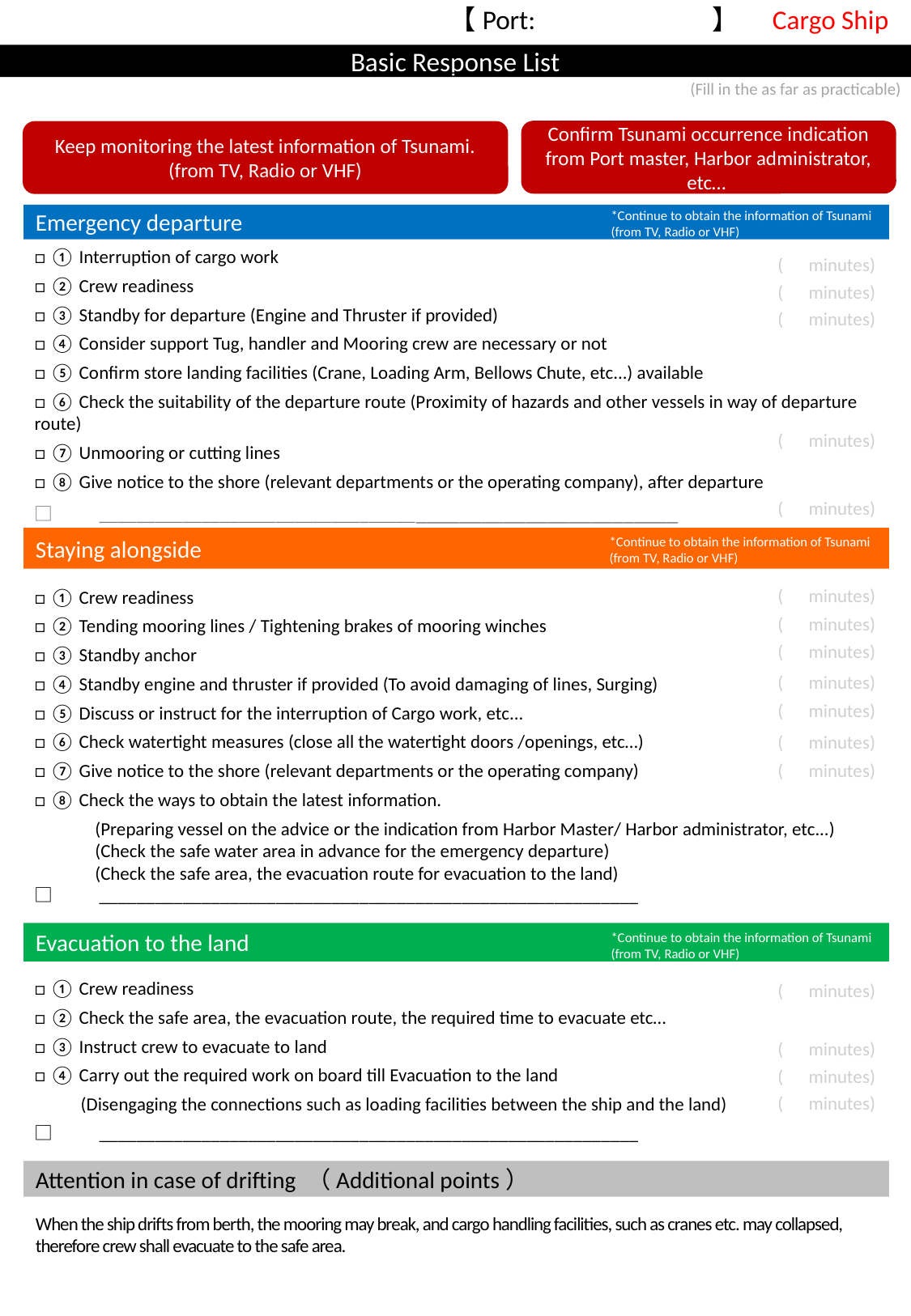

【Port:                            】　Cargo Ship
________________________________________________________________________________________________________________
Basic Response List
(Fill in the as far as practicable)
Confirm Tsunami occurrence indication from Port master, Harbor administrator, etc…
Keep monitoring the latest information of Tsunami. (from TV, Radio or VHF)
*Continue to obtain the information of Tsunami
(from TV, Radio or VHF)
Emergency departure
□ ① Interruption of cargo work
□ ② Crew readiness
□ ③ Standby for departure (Engine and Thruster if provided)
□ ④ Consider support Tug, handler and Mooring crew are necessary or not
□ ⑤ Confirm store landing facilities (Crane, Loading Arm, Bellows Chute, etc...) available
□ ⑥ Check the suitability of the departure route (Proximity of hazards and other vessels in way of departure route)
□ ⑦ Unmooring or cutting lines
□ ⑧ Give notice to the shore (relevant departments or the operating company), after departure
□　　__________________________________________________________

(      minutes)
(      minutes)
(      minutes)
(      minutes)
(      minutes)
*Continue to obtain the information of Tsunami
(from TV, Radio or VHF)
Staying alongside
(      minutes)
□ ① Crew readiness
□ ② Tending mooring lines / Tightening brakes of mooring winches
□ ③ Standby anchor
□ ④ Standby engine and thruster if provided (To avoid damaging of lines, Surging)
□ ⑤ Discuss or instruct for the interruption of Cargo work, etc...
□ ⑥ Check watertight measures (close all the watertight doors /openings, etc…)
□ ⑦ Give notice to the shore (relevant departments or the operating company)
□ ⑧ Check the ways to obtain the latest information.
　　　(Preparing vessel on the advice or the indication from Harbor Master/ Harbor administrator, etc...)
　　　(Check the safe water area in advance for the emergency departure)
　　　(Check the safe area, the evacuation route for evacuation to the land)
□　　__________________________________________________________
(      minutes)
(      minutes)
(      minutes)
(      minutes)
(      minutes)
(      minutes)
Evacuation to the land
*Continue to obtain the information of Tsunami
(from TV, Radio or VHF)
□ ① Crew readiness
□ ② Check the safe area, the evacuation route, the required time to evacuate etc…
□ ③ Instruct crew to evacuate to land
□ ④ Carry out the required work on board till Evacuation to the land
　　 (Disengaging the connections such as loading facilities between the ship and the land)
□　　__________________________________________________________
(      minutes)
(      minutes)
(      minutes)
(      minutes)
Attention in case of drifting （Additional points）
When the ship drifts from berth, the mooring may break, and cargo handling facilities, such as cranes etc. may collapsed, therefore crew shall evacuate to the safe area.